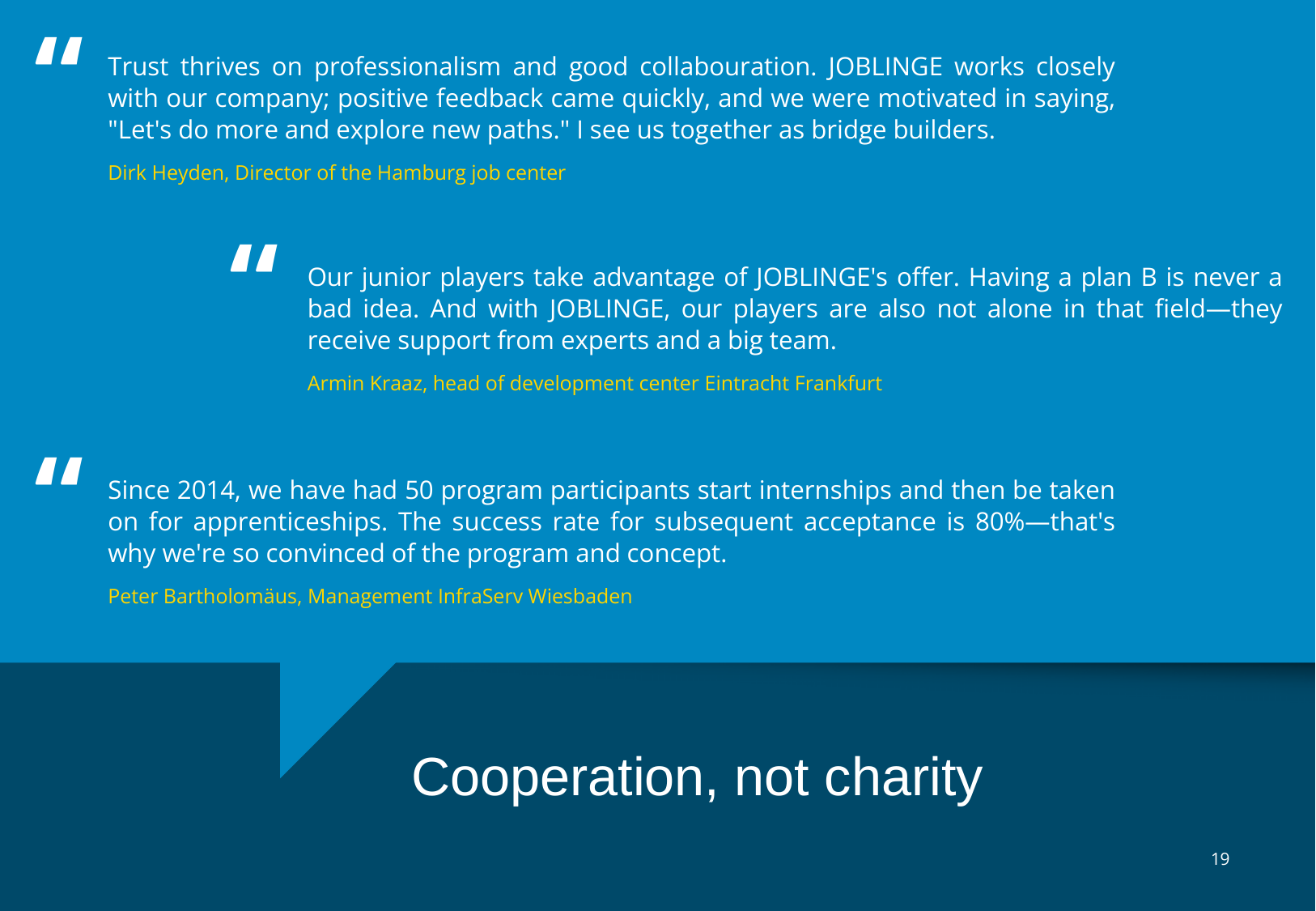

“
Trust thrives on professionalism and good collabouration. JOBLINGE works closely with our company; positive feedback came quickly, and we were motivated in saying, "Let's do more and explore new paths." I see us together as bridge builders.
Dirk Heyden, Director of the Hamburg job center
“
Our junior players take advantage of JOBLINGE's offer. Having a plan B is never a bad idea. And with JOBLINGE, our players are also not alone in that field—they receive support from experts and a big team.
Armin Kraaz, head of development center Eintracht Frankfurt
“
Since 2014, we have had 50 program participants start internships and then be taken on for apprenticeships. The success rate for subsequent acceptance is 80%—that's why we're so convinced of the program and concept.
Peter Bartholomäus, Management InfraServ Wiesbaden
Cooperation, not charity